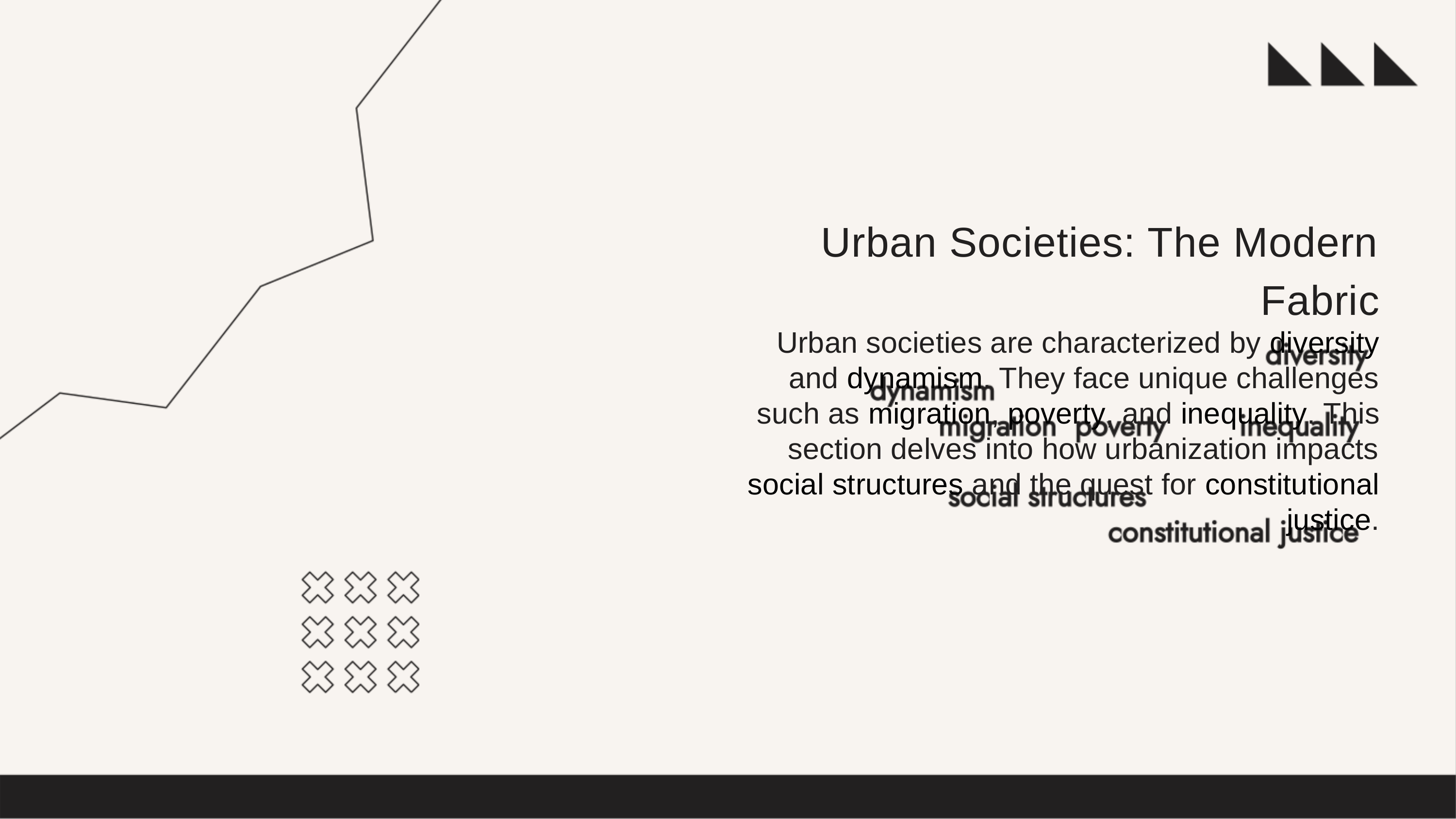

Urban Societies: The Modern Fabric
Urban societies are characterized by diversity and dynamism. They face unique challenges such as migration, poverty, and inequality. This section delves into how urbanization impacts social structures and the quest for constitutional justice.